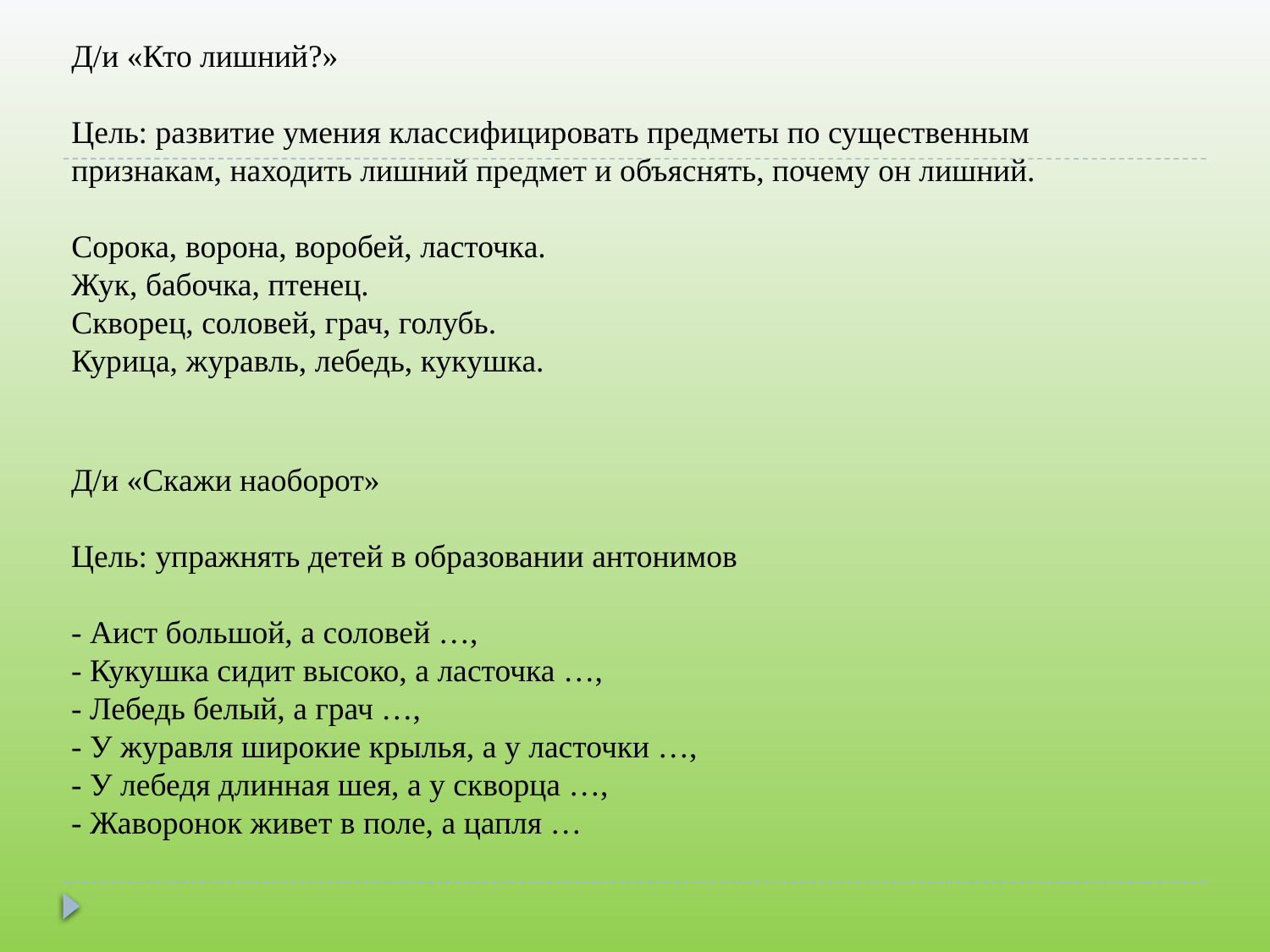

Д/и «Кто лишний?»

Цель: развитие умения классифицировать предметы по существенным признакам, находить лишний предмет и объяснять, почему он лишний.

Сорока, ворона, воробей, ласточка.
Жук, бабочка, птенец.
Скворец, соловей, грач, голубь.
Курица, журавль, лебедь, кукушка.
Д/и «Скажи наоборот»

Цель: упражнять детей в образовании антонимов

- Аист большой, а соловей …,
- Кукушка сидит высоко, а ласточка …,
- Лебедь белый, а грач …,
- У журавля широкие крылья, а у ласточки …,
- У лебедя длинная шея, а у скворца …,
- Жаворонок живет в поле, а цапля …